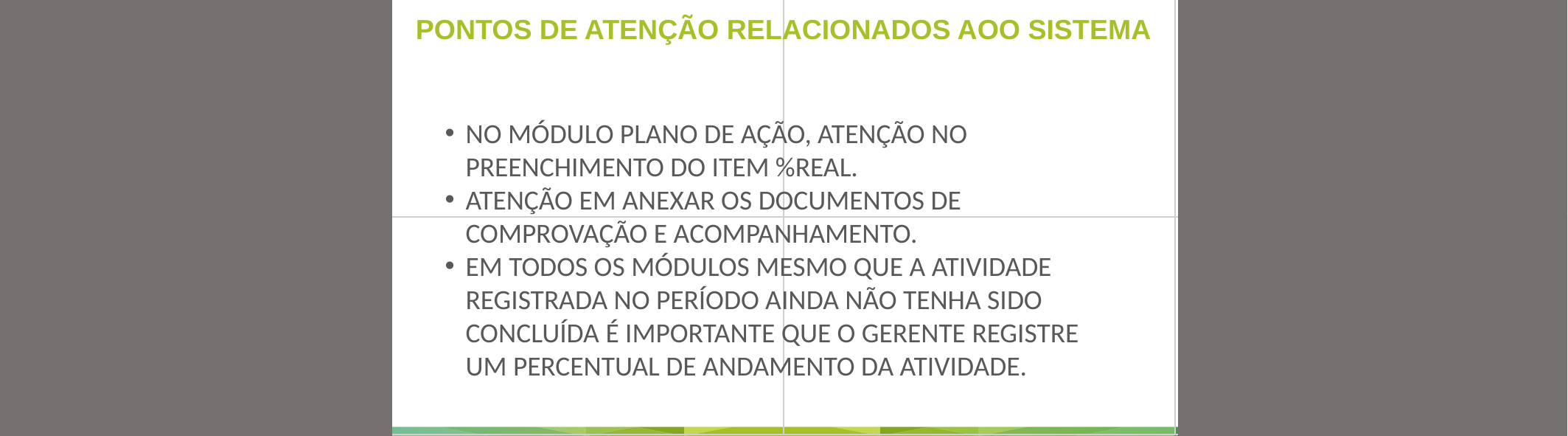

PONTOS DE ATENÇÃO RELACIONADOS AOO SISTEMA
No módulo plano de ação, atenção no preenchimento do item %real.
Atenção em anexar os documentos de comprovação e acompanhamento.
Em todos os módulos mesmo que a atividade registrada no período ainda não tenha sido concluída é importante que o gerente registre um percentual de andamento da atividade.